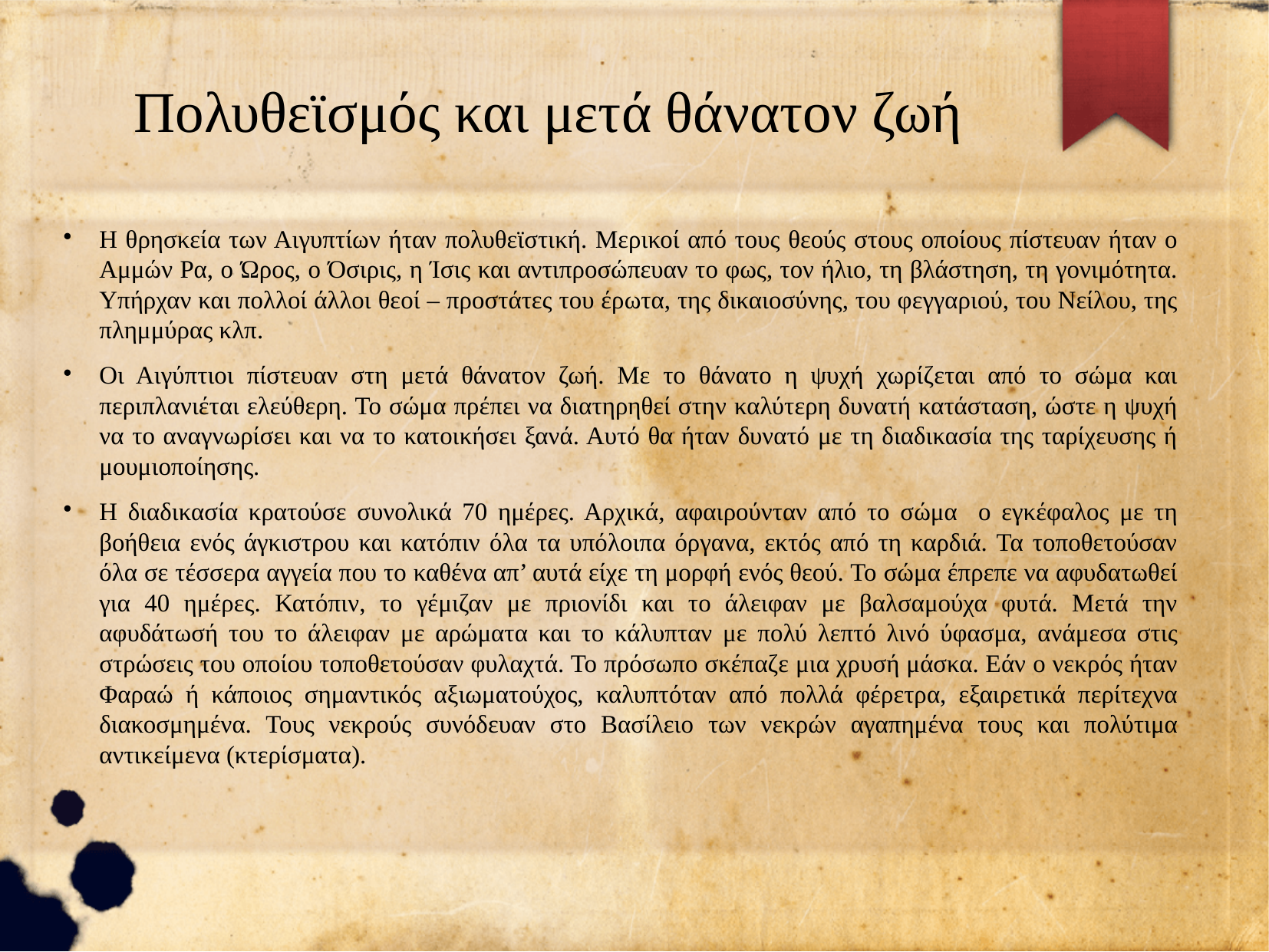

Πολυθεϊσμός και μετά θάνατον ζωή
Η θρησκεία των Αιγυπτίων ήταν πολυθεϊστική. Μερικοί από τους θεούς στους οποίους πίστευαν ήταν ο Αμμών Ρα, ο Ώρος, ο Όσιρις, η Ίσις και αντιπροσώπευαν το φως, τον ήλιο, τη βλάστηση, τη γονιμότητα. Υπήρχαν και πολλοί άλλοι θεοί – προστάτες του έρωτα, της δικαιοσύνης, του φεγγαριού, του Νείλου, της πλημμύρας κλπ.
Οι Αιγύπτιοι πίστευαν στη μετά θάνατον ζωή. Με το θάνατο η ψυχή χωρίζεται από το σώμα και περιπλανιέται ελεύθερη. Το σώμα πρέπει να διατηρηθεί στην καλύτερη δυνατή κατάσταση, ώστε η ψυχή να το αναγνωρίσει και να το κατοικήσει ξανά. Αυτό θα ήταν δυνατό με τη διαδικασία της ταρίχευσης ή μουμιοποίησης.
Η διαδικασία κρατούσε συνολικά 70 ημέρες. Αρχικά, αφαιρούνταν από το σώμα  ο εγκέφαλος με τη βοήθεια ενός άγκιστρου και κατόπιν όλα τα υπόλοιπα όργανα, εκτός από τη καρδιά. Τα τοποθετούσαν όλα σε τέσσερα αγγεία που το καθένα απ’ αυτά είχε τη μορφή ενός θεού. Το σώμα έπρεπε να αφυδατωθεί για 40 ημέρες. Κατόπιν, το γέμιζαν με πριονίδι και το άλειφαν με βαλσαμούχα φυτά. Μετά την αφυδάτωσή του το άλειφαν με αρώματα και το κάλυπταν με πολύ λεπτό λινό ύφασμα, ανάμεσα στις στρώσεις του οποίου τοποθετούσαν φυλαχτά. Το πρόσωπο σκέπαζε μια χρυσή μάσκα. Εάν ο νεκρός ήταν Φαραώ ή κάποιος σημαντικός αξιωματούχος, καλυπτόταν από πολλά φέρετρα, εξαιρετικά περίτεχνα διακοσμημένα. Τους νεκρούς συνόδευαν στο Βασίλειο των νεκρών αγαπημένα τους και πολύτιμα αντικείμενα (κτερίσματα).